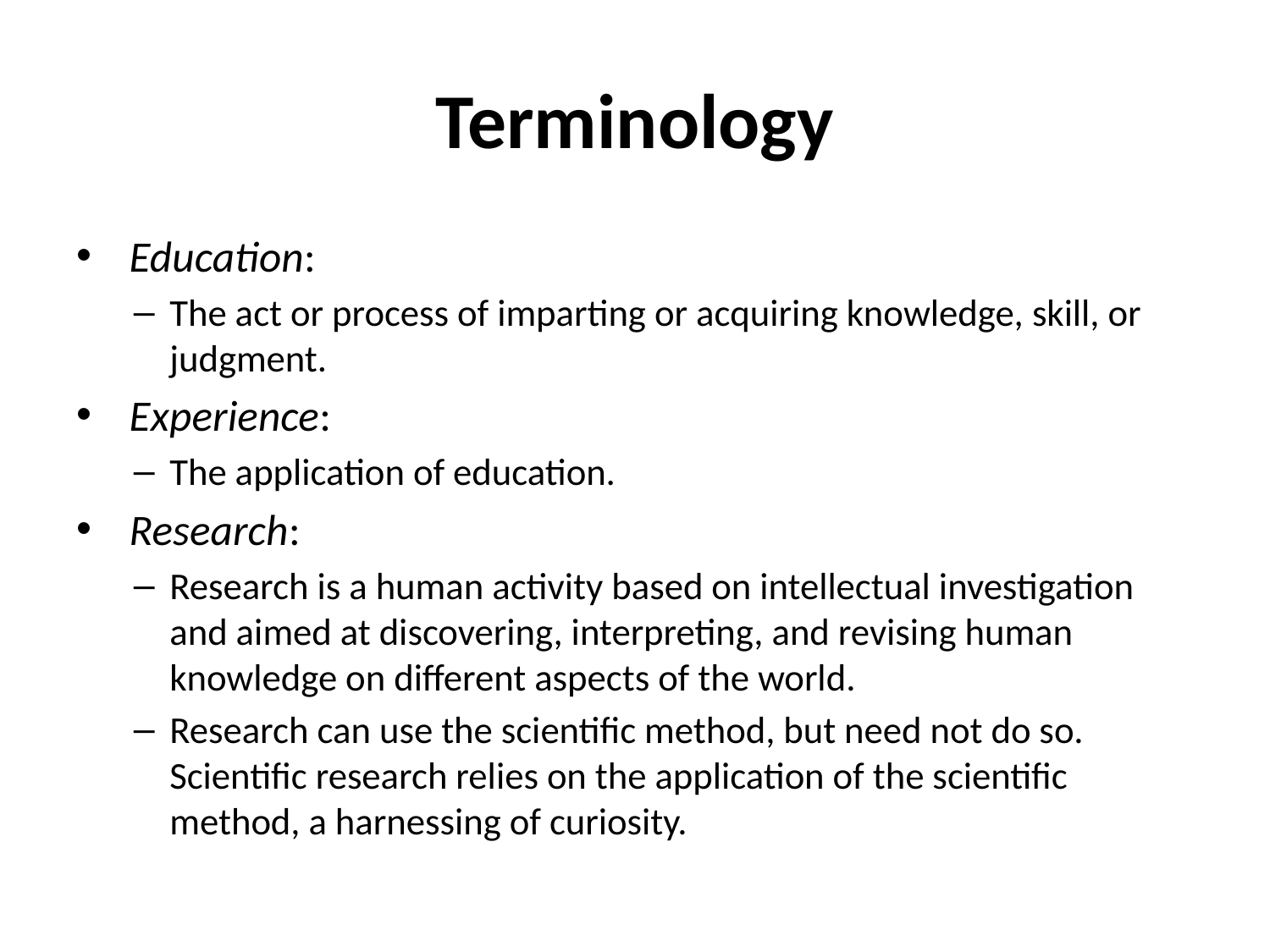

# Terminology
 Education:
The act or process of imparting or acquiring knowledge, skill, or judgment.
 Experience:
The application of education.
 Research:
Research is a human activity based on intellectual investigation and aimed at discovering, interpreting, and revising human knowledge on different aspects of the world.
Research can use the scientific method, but need not do so. Scientific research relies on the application of the scientific method, a harnessing of curiosity.